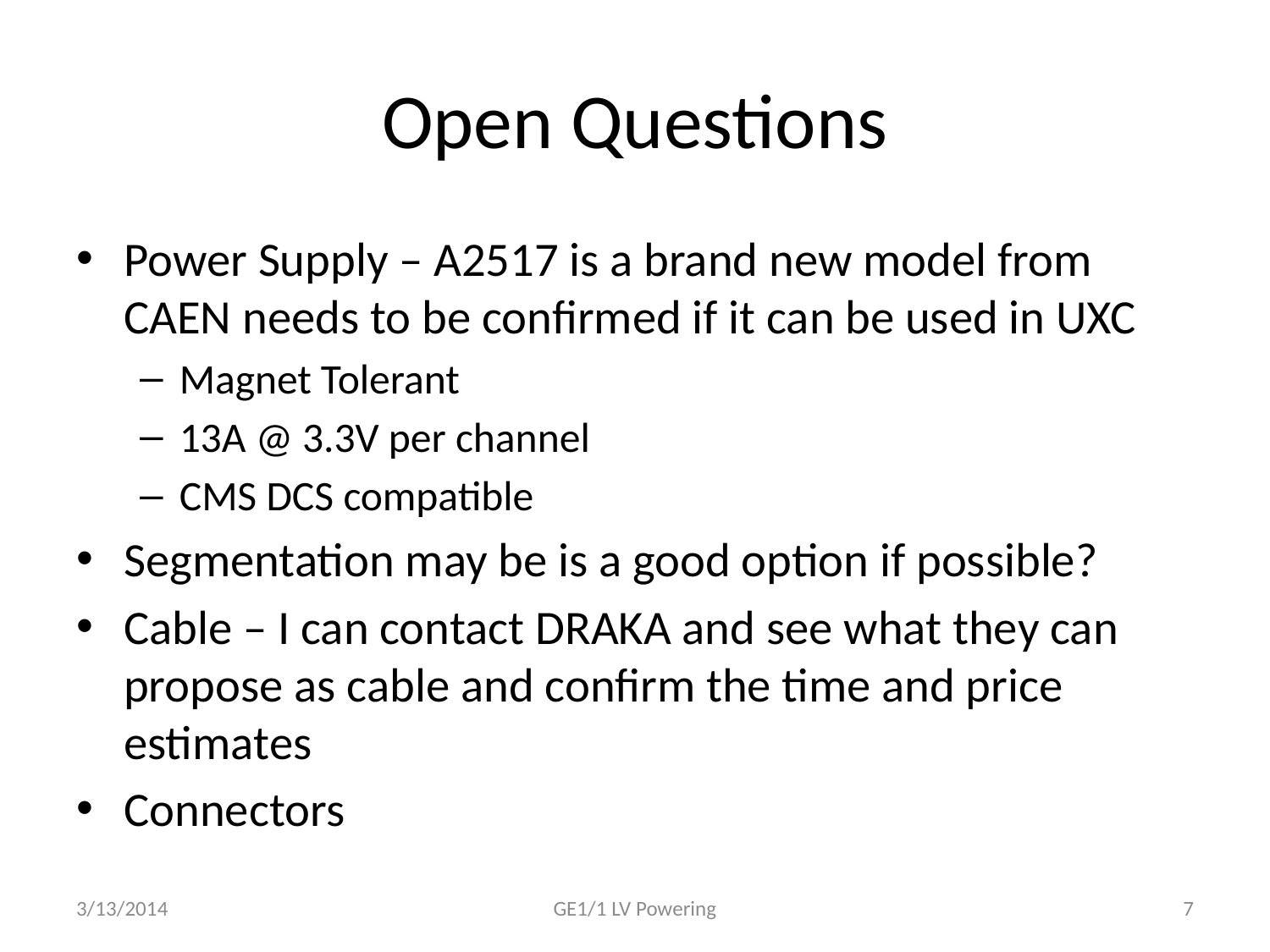

# Open Questions
Power Supply – A2517 is a brand new model from CAEN needs to be confirmed if it can be used in UXC
Magnet Tolerant
13A @ 3.3V per channel
CMS DCS compatible
Segmentation may be is a good option if possible?
Cable – I can contact DRAKA and see what they can propose as cable and confirm the time and price estimates
Connectors
3/13/2014
GE1/1 LV Powering
7